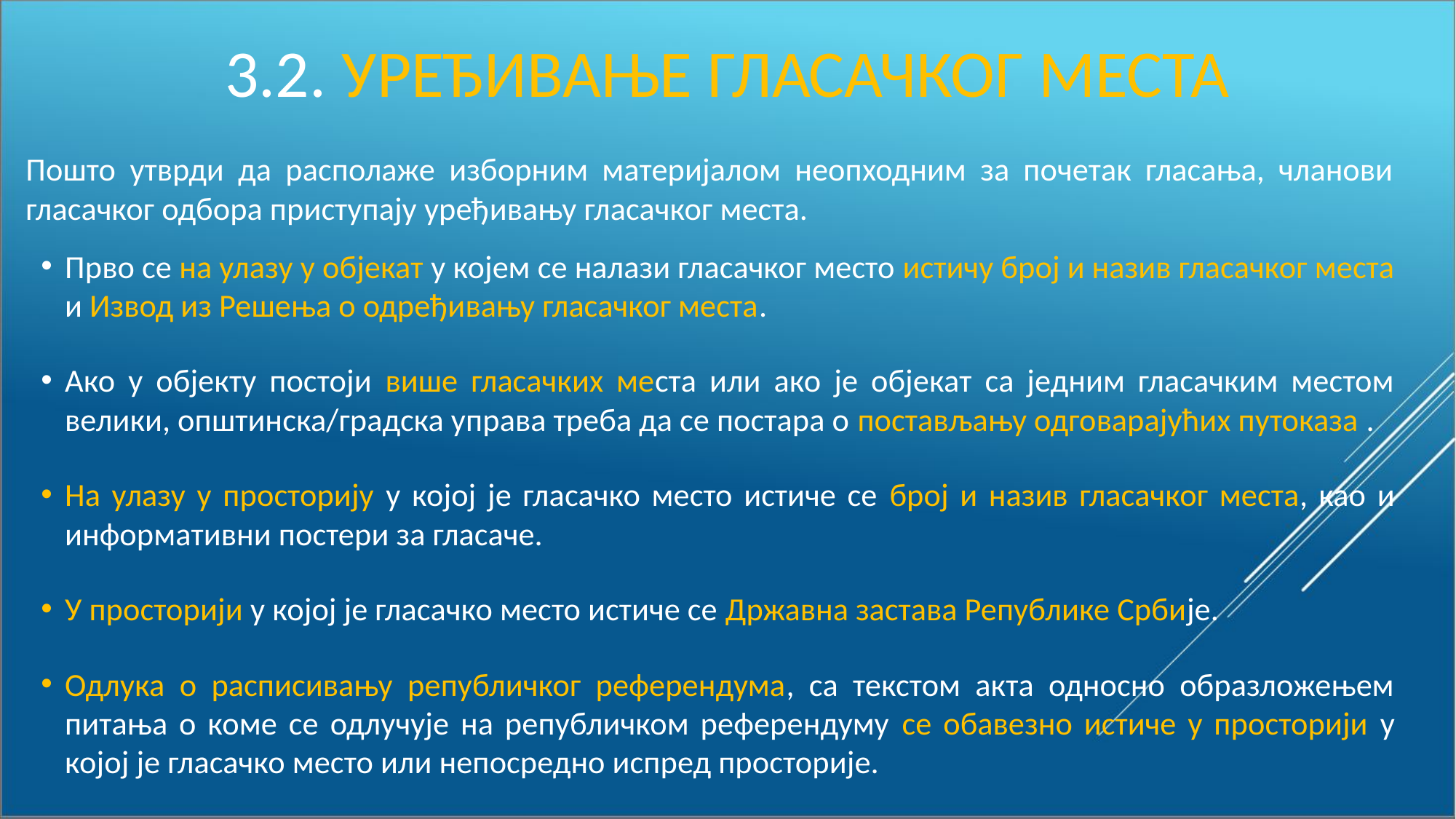

# 3.2. Уређивање ГЛАСАЧКОГ места
Пошто утврди да располаже изборним материјалом неопходним за почетак гласања, чланови гласачког одбора приступају уређивању гласачког места.

Прво се на улазу у објекат у којем се налази гласачког место истичу број и назив гласачког места и Извод из Решења о одређивању гласачког места.

Ако у објекту постоји више гласачких места или ако је објекат са једним гласачким местом велики, општинска/градска управа треба да се постара о постављању одговарајућих путоказа .

На улазу у просторију у којој је гласачко место истиче се број и назив гласачког места, као и информативни постери за гласаче.

У просторији у којој је гласачко место истиче се Државна застава Републике Србије.

Одлука о расписивању републичког референдума, са текстом акта односно образложењем питања о коме се одлучује на републичком референдуму се обавезно истиче у просторији у којој је гласачко место или непосредно испред просторије.